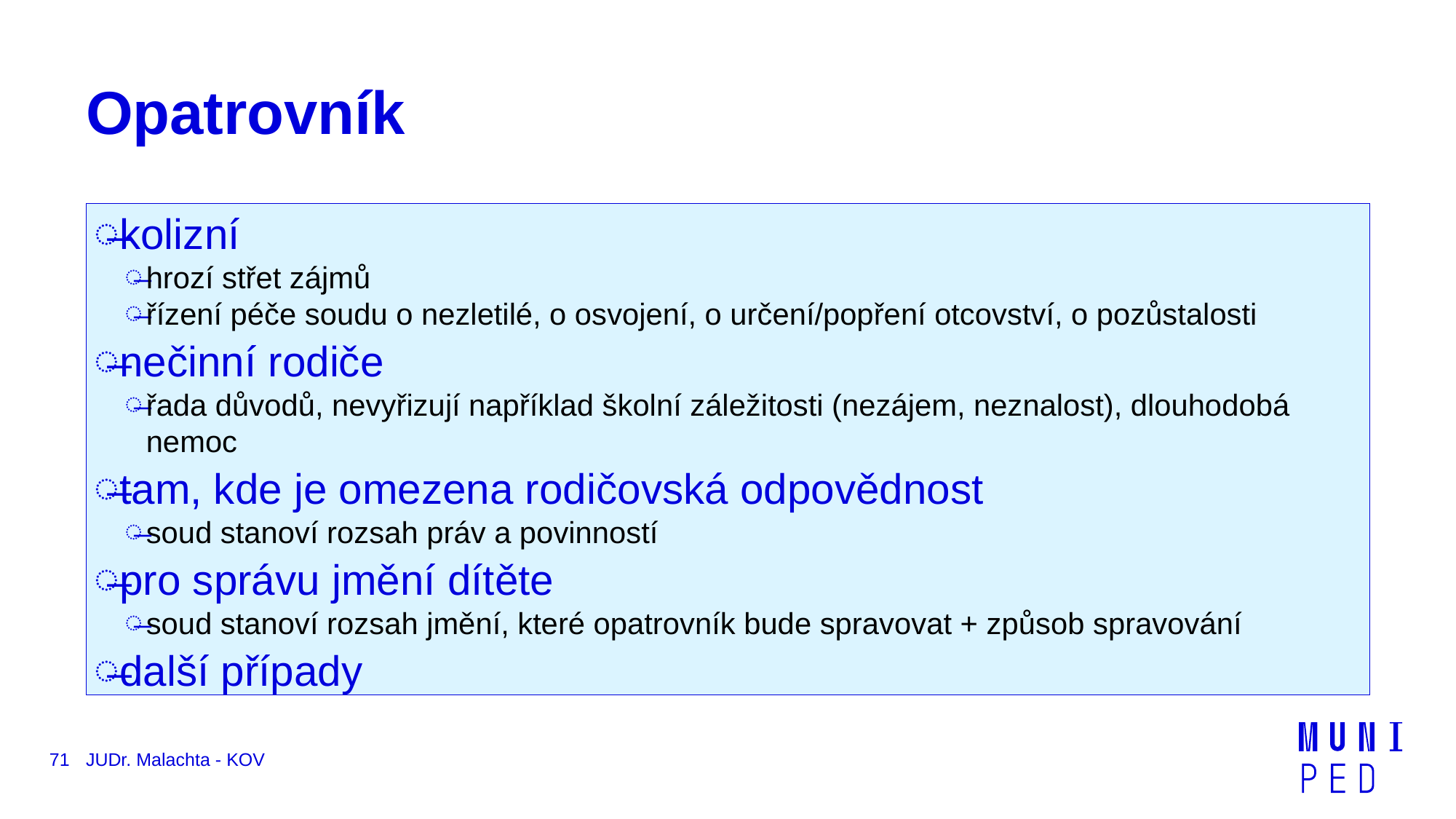

# Opatrovník
kolizní
hrozí střet zájmů
řízení péče soudu o nezletilé, o osvojení, o určení/popření otcovství, o pozůstalosti
nečinní rodiče
řada důvodů, nevyřizují například školní záležitosti (nezájem, neznalost), dlouhodobá nemoc
tam, kde je omezena rodičovská odpovědnost
soud stanoví rozsah práv a povinností
pro správu jmění dítěte
soud stanoví rozsah jmění, které opatrovník bude spravovat + způsob spravování
další případy

71
JUDr. Malachta - KOV